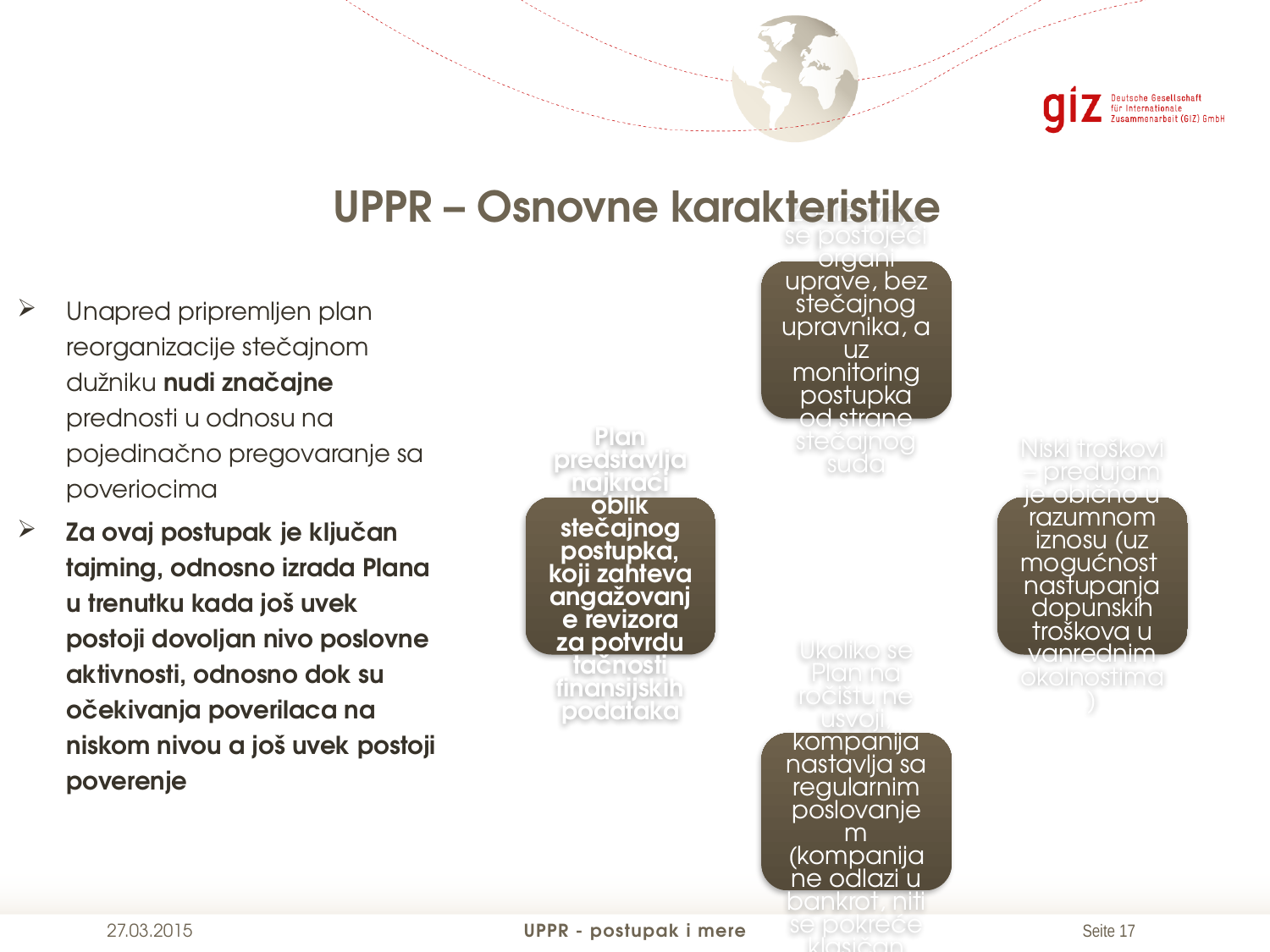

# UPPR – Osnovne karakteristike
Niski troškovi – predujam je obično u razumnom iznosu (uz mogućnost  nastupanja dopunskih troškova u vanrednim okolnostima)
Plan predstavlja najkraći oblik stečajnog postupka, koji zahteva angažovanje revizora za potvrdu tačnosti finansijskih podataka
Unapred pripremljen plan reorganizacije stečajnom dužniku nudi značajne prednosti u odnosu na pojedinačno pregovaranje sa poveriocima

Za ovaj postupak je ključan tajming, odnosno izrada Plana u trenutku kada još uvek postoji dovoljan nivo poslovne aktivnosti, odnosno dok su očekivanja poverilaca na niskom nivou a još uvek postoji poverenje
27.03.2015
UPPR - postupak i mere